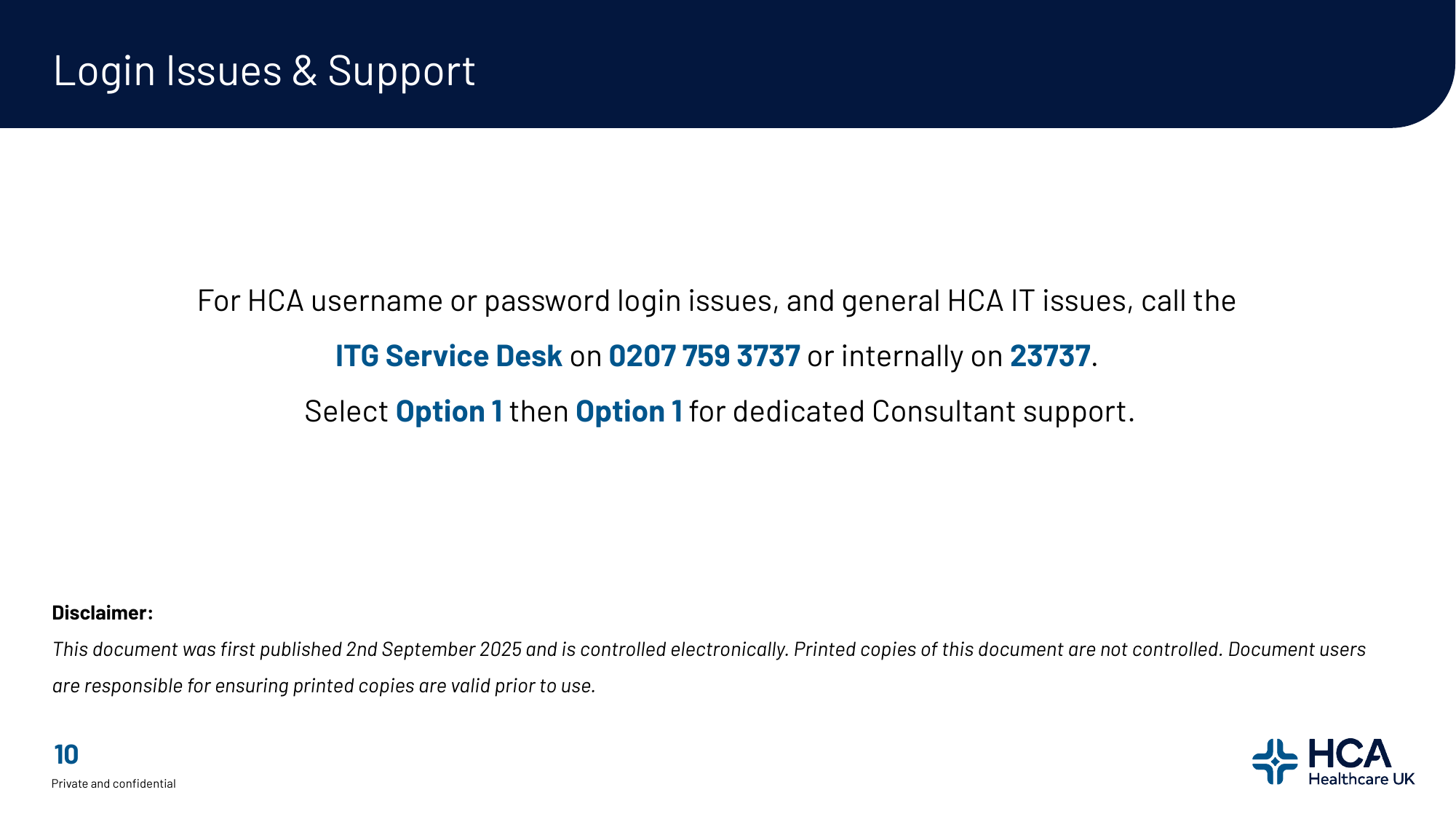

# Login Issues & Support
For HCA username or password login issues, and general HCA IT issues, call the
ITG Service Desk on 0207 759 3737 or internally on 23737.
Select Option 1 then Option 1 for dedicated Consultant support.

Disclaimer:
This document was first published 2nd September 2025 and is controlled electronically. Printed copies of this document are not controlled. Document users are responsible for ensuring printed copies are valid prior to use.
10